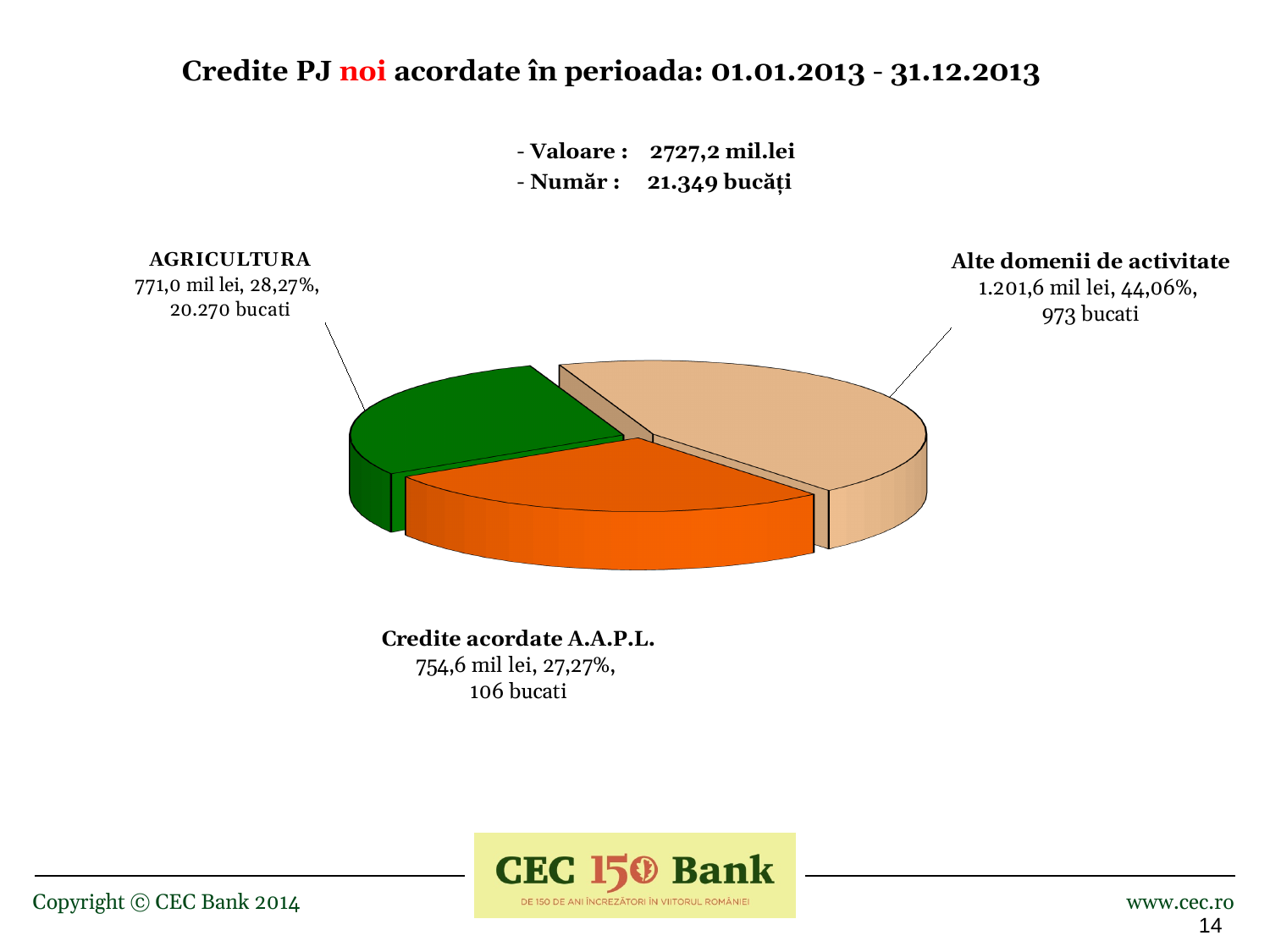

[unsupported chart]

Credite PJ noi acordate în perioada: 01.01.2013 - 31.12.2013

                                - Valoare :    2727,2 mil.lei
                                - Număr :     21.349 bucăți
14